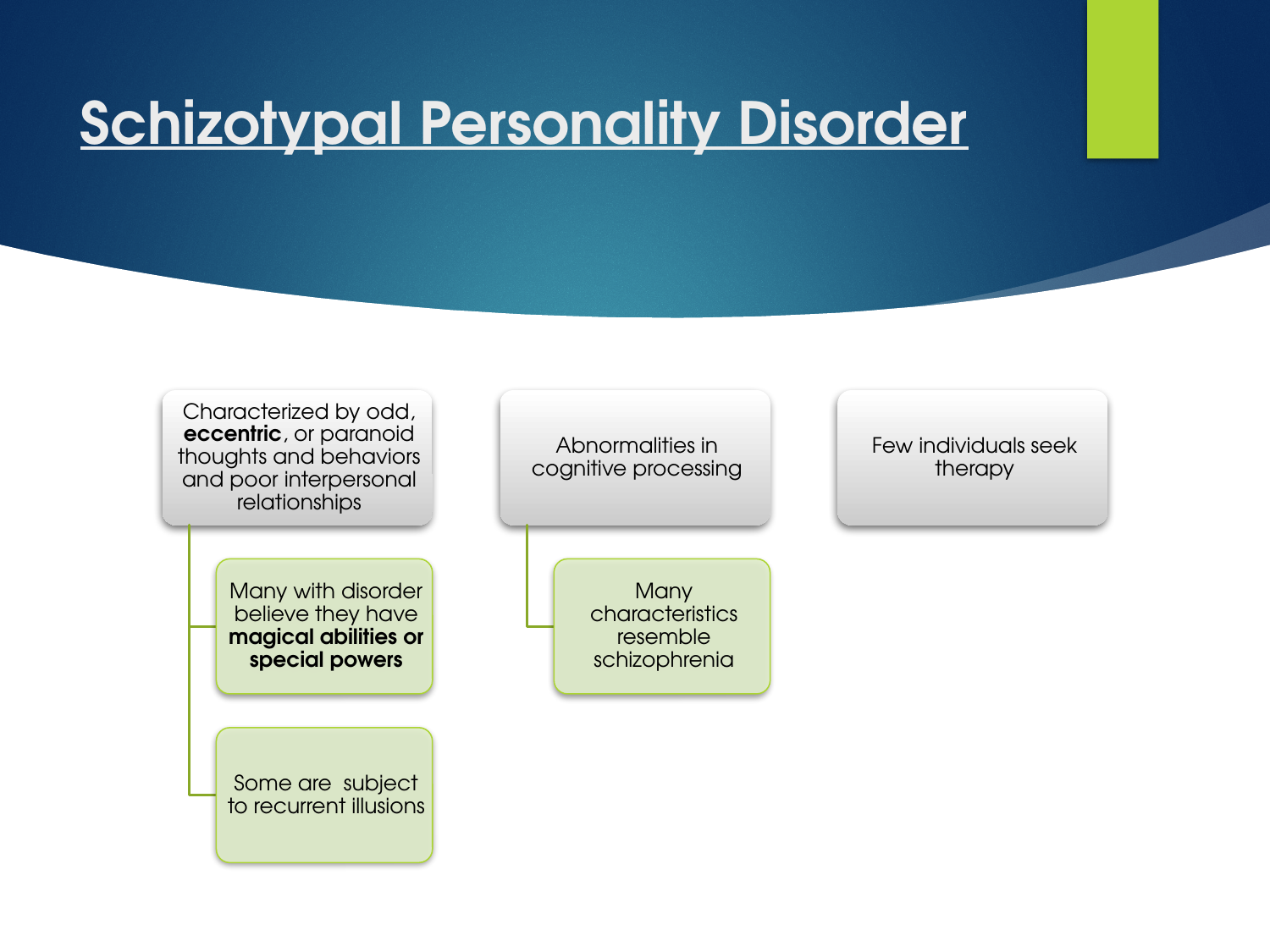

# Schizotypal Personality Disorder

Characterized by odd, eccentric, or paranoid thoughts and behaviors and poor interpersonal relationships
Many with disorder believe they have magical abilities or special powers
Some are  subject to recurrent illusions
Abnormalities in cognitive processing
Many characteristics resemble schizophrenia
Few individuals seek therapy